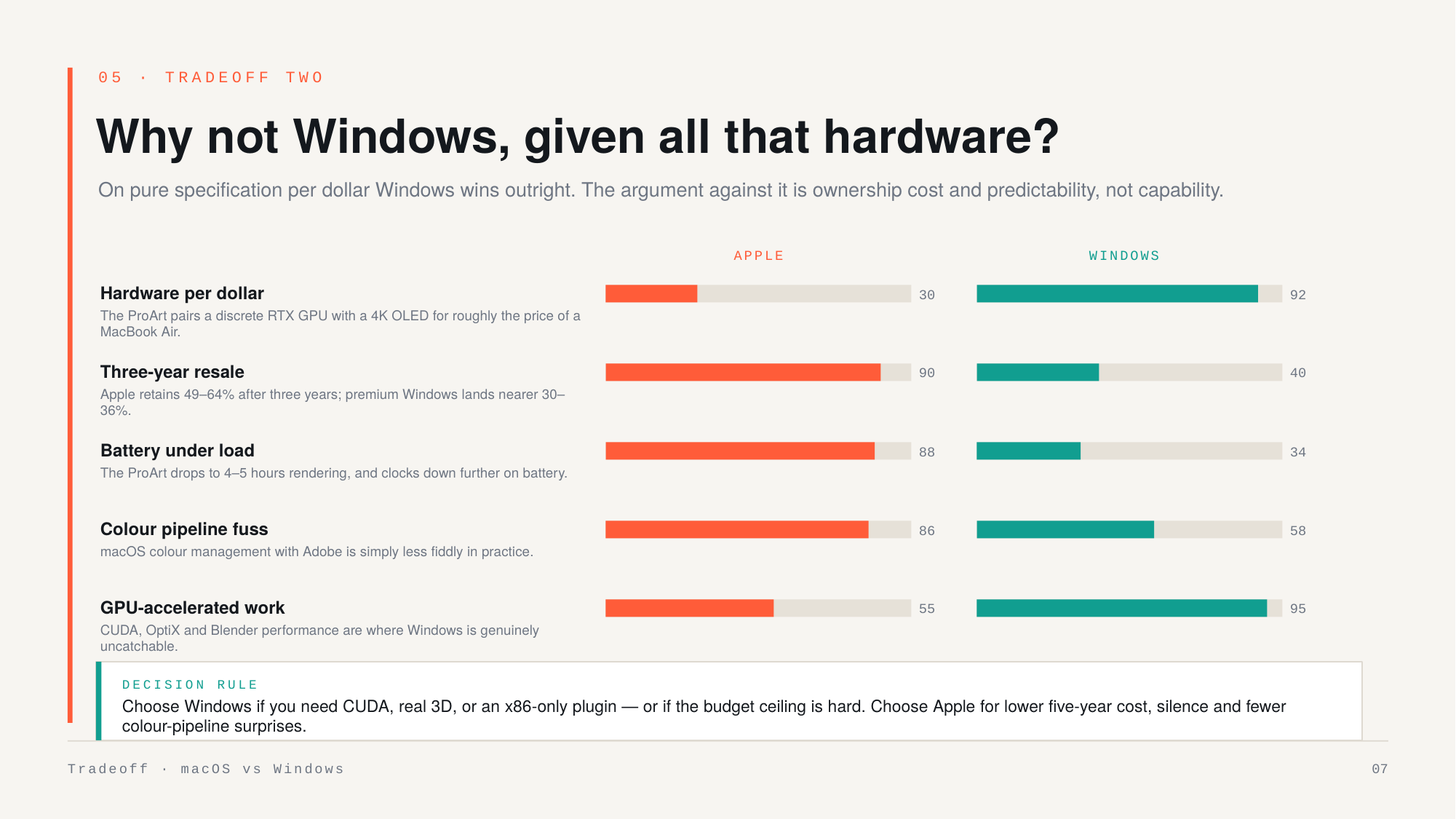

05 · TRADEOFF TWO

Why not Windows, given all that hardware?
On pure specification per dollar Windows wins outright. The argument against it is ownership cost and predictability, not capability.
APPLE
WINDOWS
Hardware per dollar
30
92

The ProArt pairs a discrete RTX GPU with a 4K OLED for roughly the price of a MacBook Air.
Three-year resale
90
40

Apple retains 49–64% after three years; premium Windows lands nearer 30–36%.
Battery under load
88
34

The ProArt drops to 4–5 hours rendering, and clocks down further on battery.
Colour pipeline fuss
86
58

macOS colour management with Adobe is simply less fiddly in practice.
GPU-accelerated work
55
95

CUDA, OptiX and Blender performance are where Windows is genuinely uncatchable.

DECISION RULE
Choose Windows if you need CUDA, real 3D, or an x86-only plugin — or if the budget ceiling is hard. Choose Apple for lower five-year cost, silence and fewer colour-pipeline surprises.

Tradeoff · macOS vs Windows
07